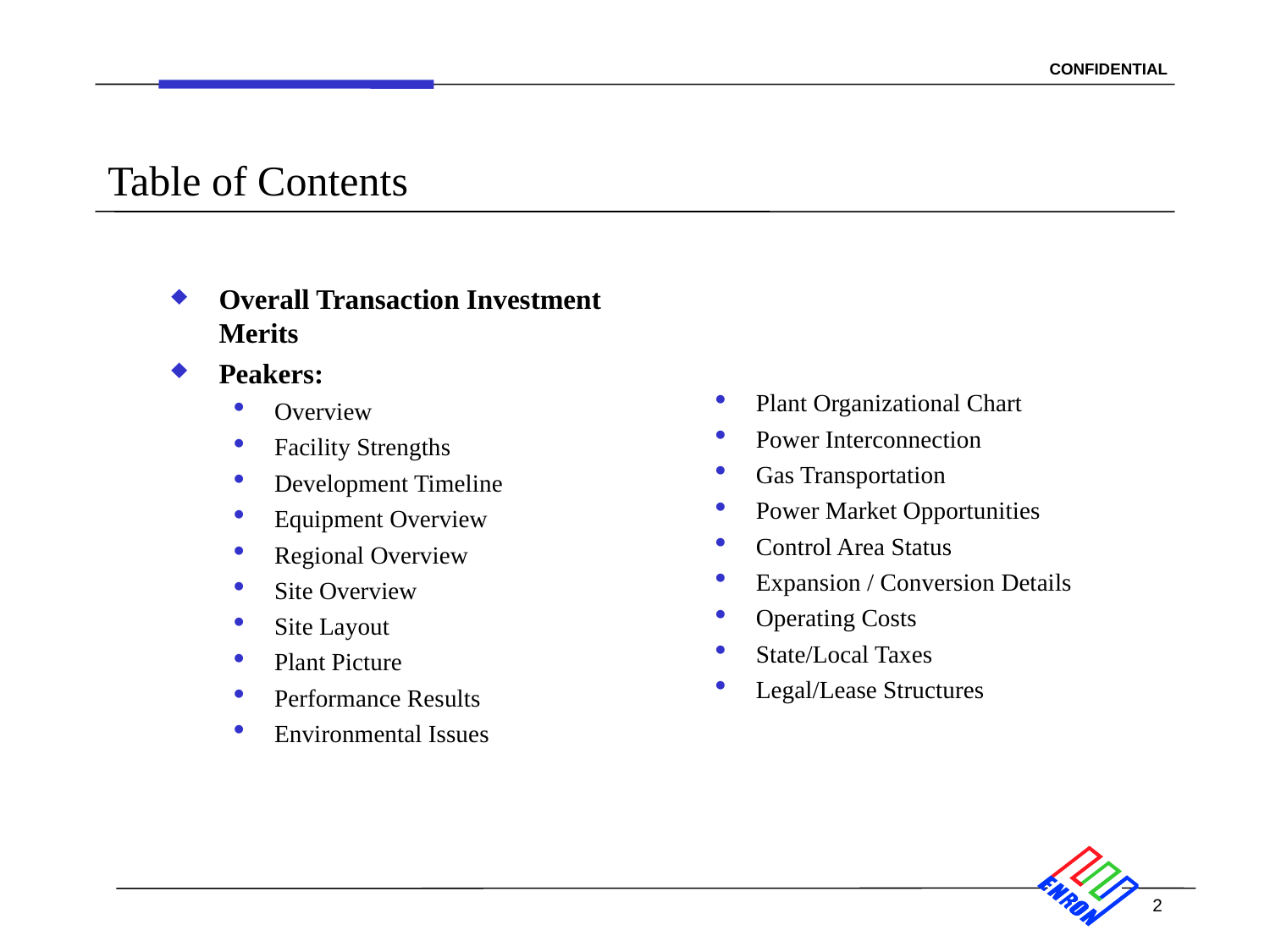

2
# Table of Contents
Overall Transaction Investment Merits
Peakers:
Overview
Facility Strengths
Development Timeline
Equipment Overview
Regional Overview
Site Overview
Site Layout
Plant Picture
Performance Results
Environmental Issues
Plant Organizational Chart
Power Interconnection
Gas Transportation
Power Market Opportunities
Control Area Status
Expansion / Conversion Details
Operating Costs
State/Local Taxes
Legal/Lease Structures